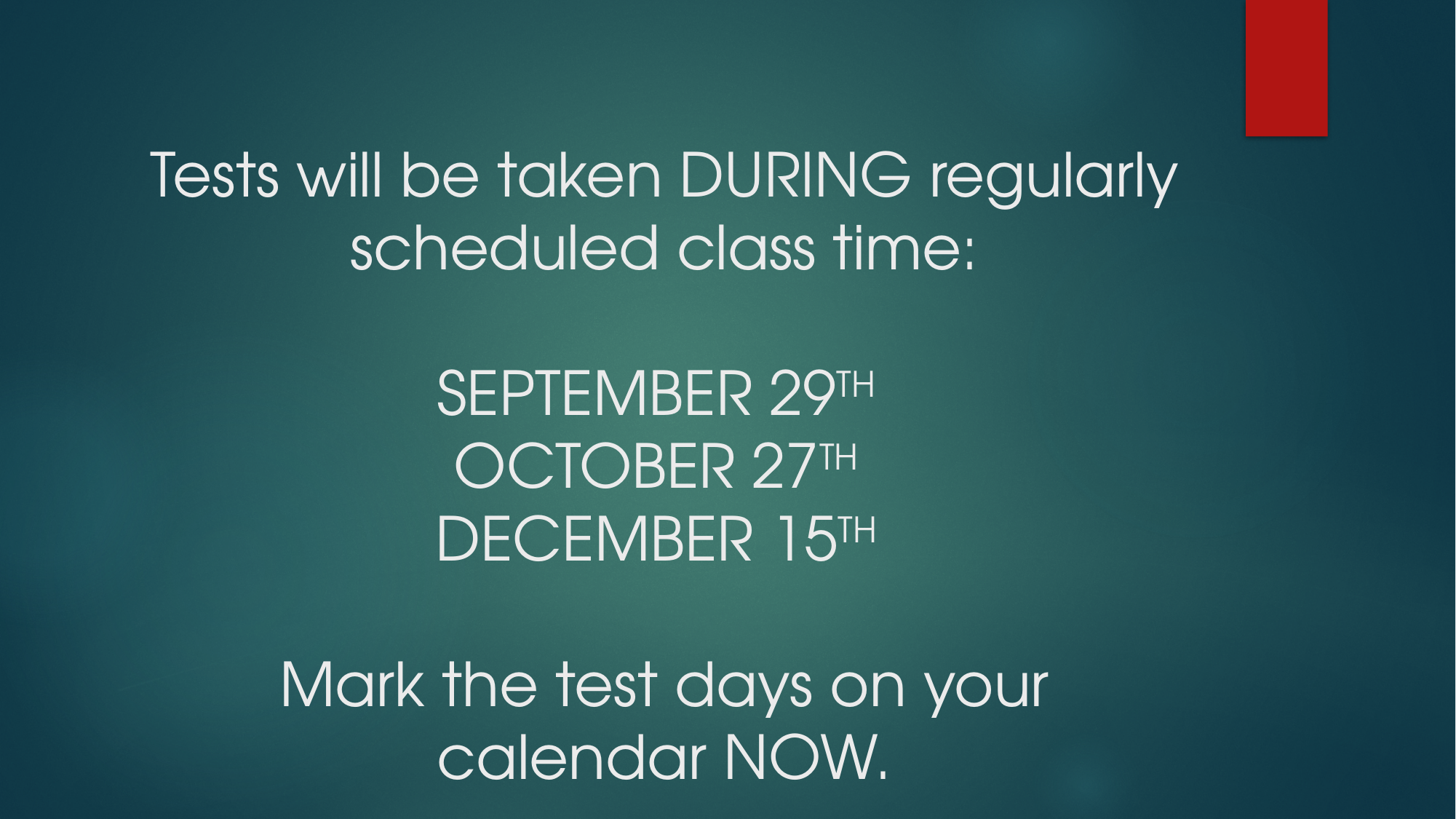

# Tests will be taken DURING regularly scheduled class time: SEPTEMBER 29TH OCTOBER 27TH DECEMBER 15TH Mark the test days on your calendar NOW.